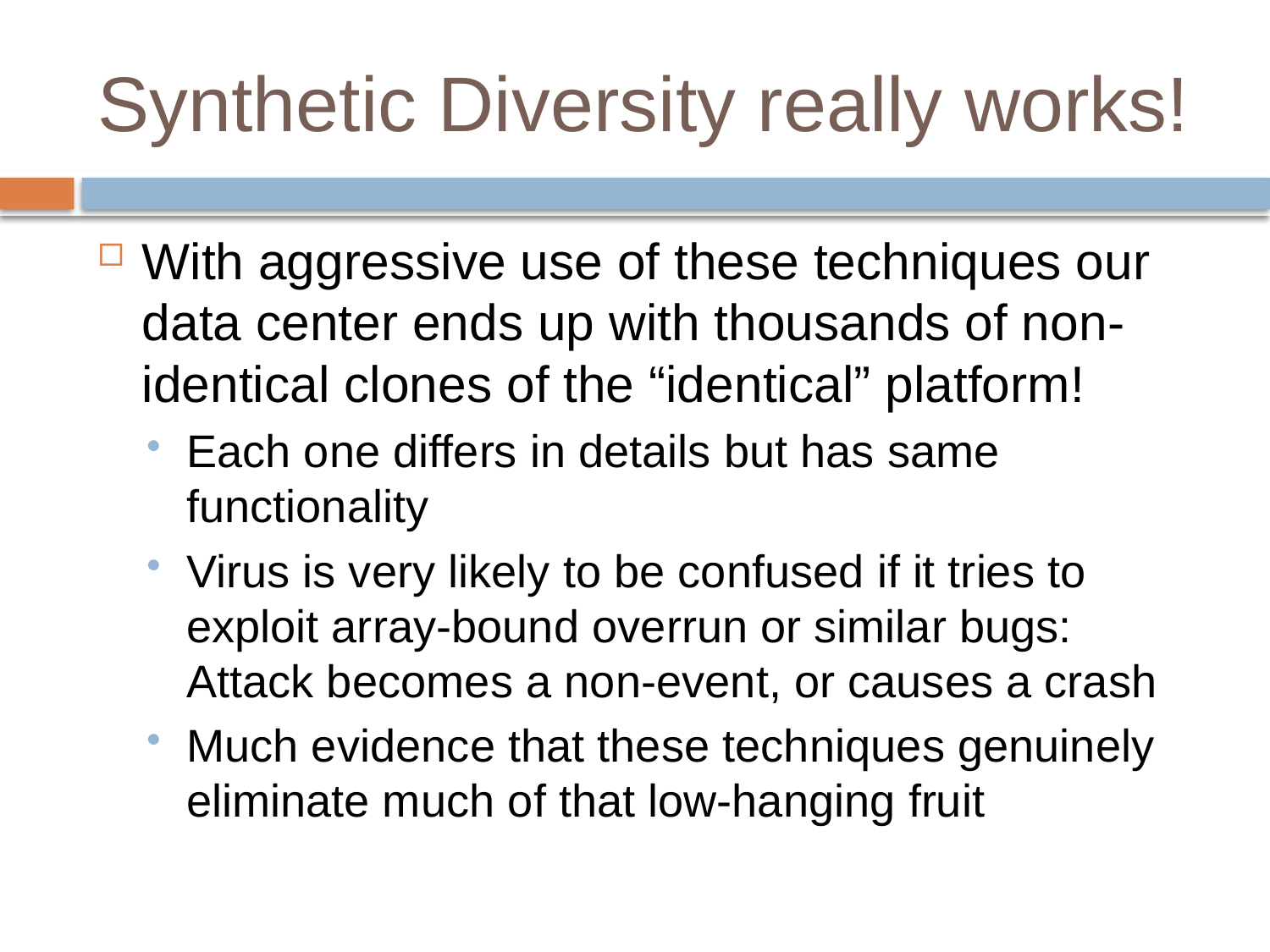

# Synthetic Diversity really works!
With aggressive use of these techniques our data center ends up with thousands of non-identical clones of the “identical” platform!
Each one differs in details but has same functionality
Virus is very likely to be confused if it tries to exploit array-bound overrun or similar bugs: Attack becomes a non-event, or causes a crash
Much evidence that these techniques genuinely eliminate much of that low-hanging fruit